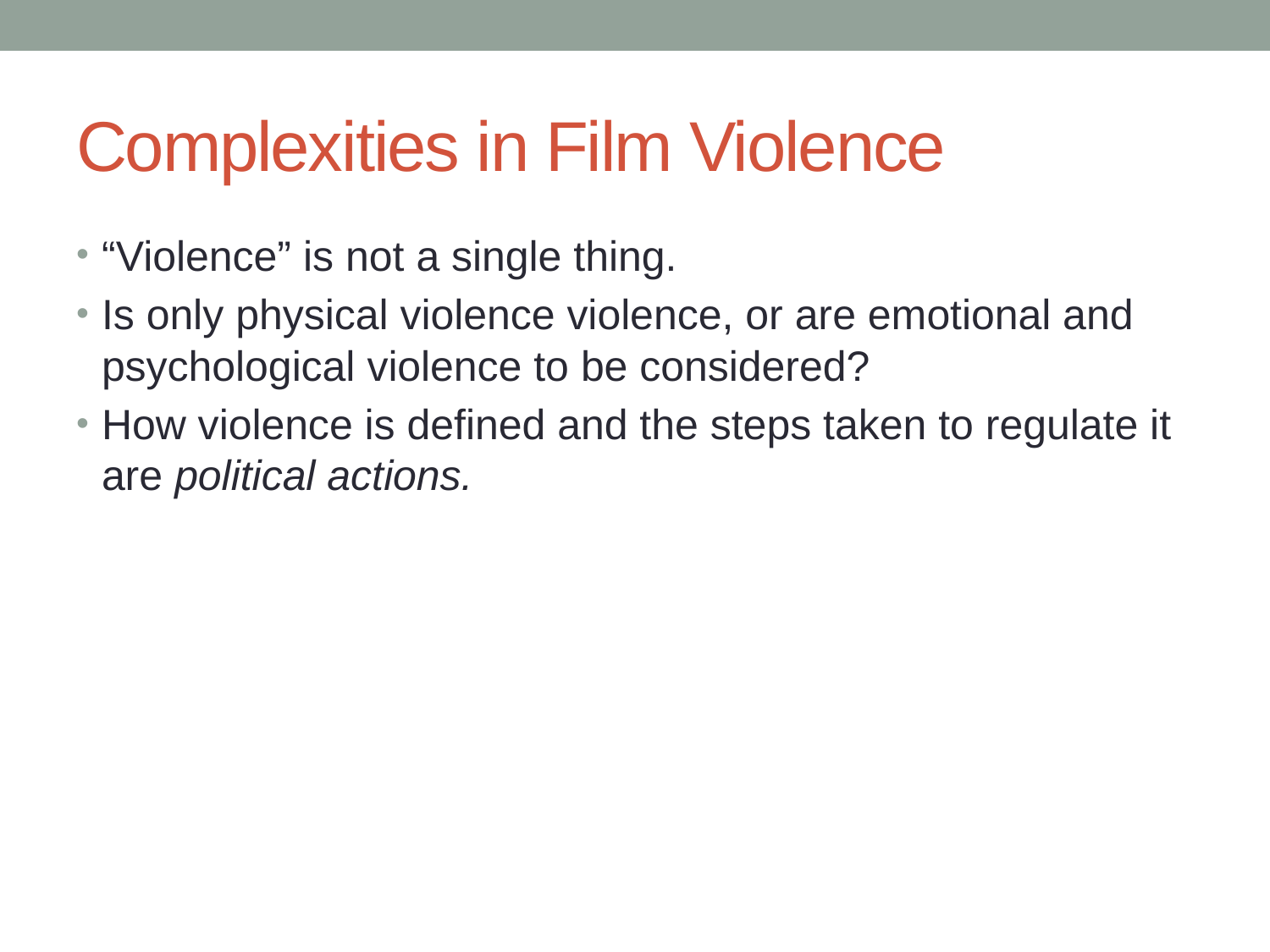

# Complexities in Film Violence
“Violence” is not a single thing.
Is only physical violence violence, or are emotional and psychological violence to be considered?
How violence is defined and the steps taken to regulate it are political actions.